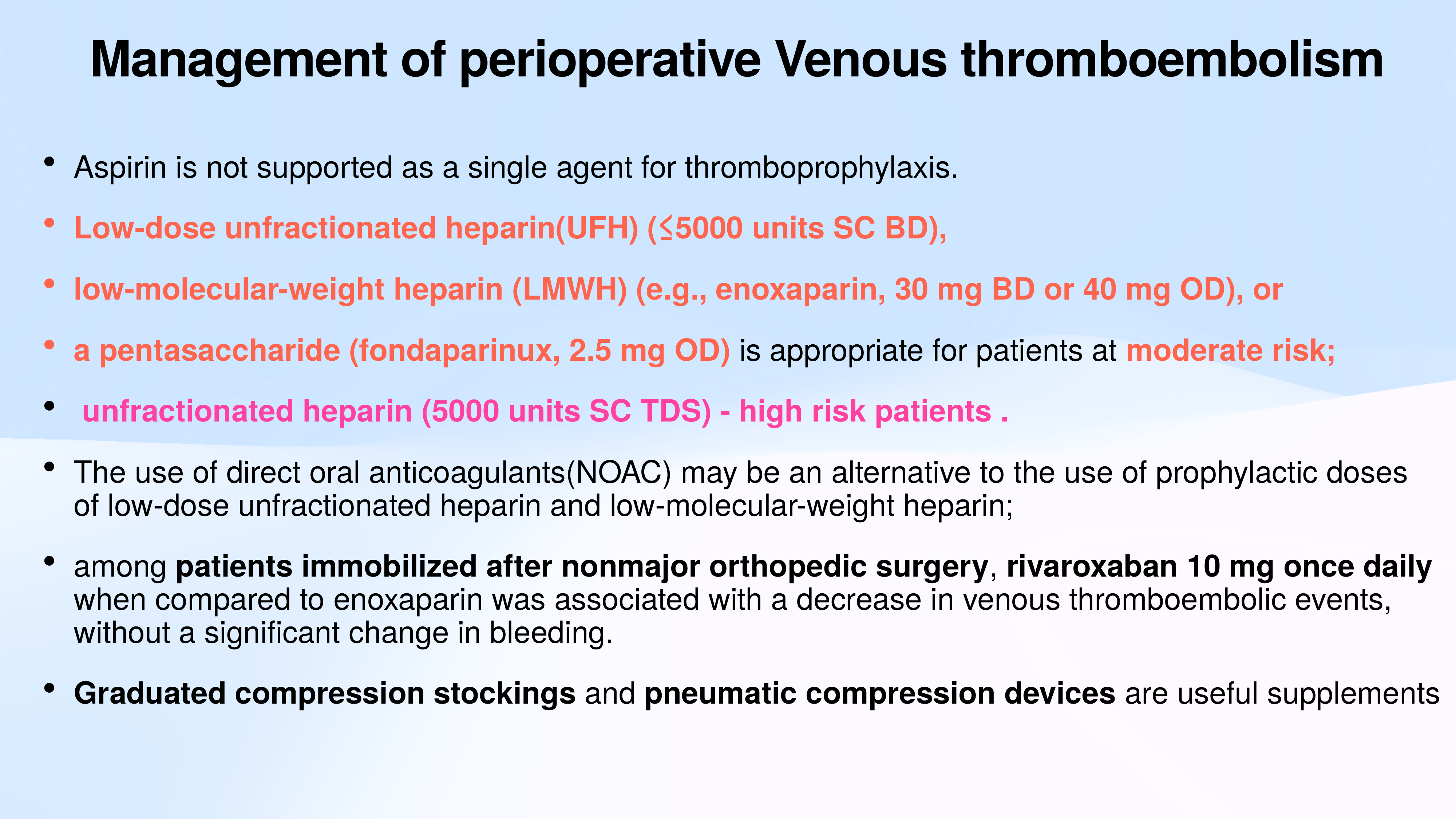

# Management of perioperative Venous thromboembolism
Aspirin is not supported as a single agent for thromboprophylaxis.
Low-dose unfractionated heparin(UFH) (≤5000 units SC BD),
low-molecular-weight heparin (LMWH) (e.g., enoxaparin, 30 mg BD or 40 mg OD), or
a pentasaccharide (fondaparinux, 2.5 mg OD) is appropriate for patients at moderate risk;
 unfractionated heparin (5000 units SC TDS) - high risk patients .
The use of direct oral anticoagulants(NOAC) may be an alternative to the use of prophylactic doses of low-dose unfractionated heparin and low-molecular-weight heparin;
among patients immobilized after nonmajor orthopedic surgery, rivaroxaban 10 mg once daily when compared to enoxaparin was associated with a decrease in venous thromboembolic events, without a significant change in bleeding.
Graduated compression stockings and pneumatic compression devices are useful supplements